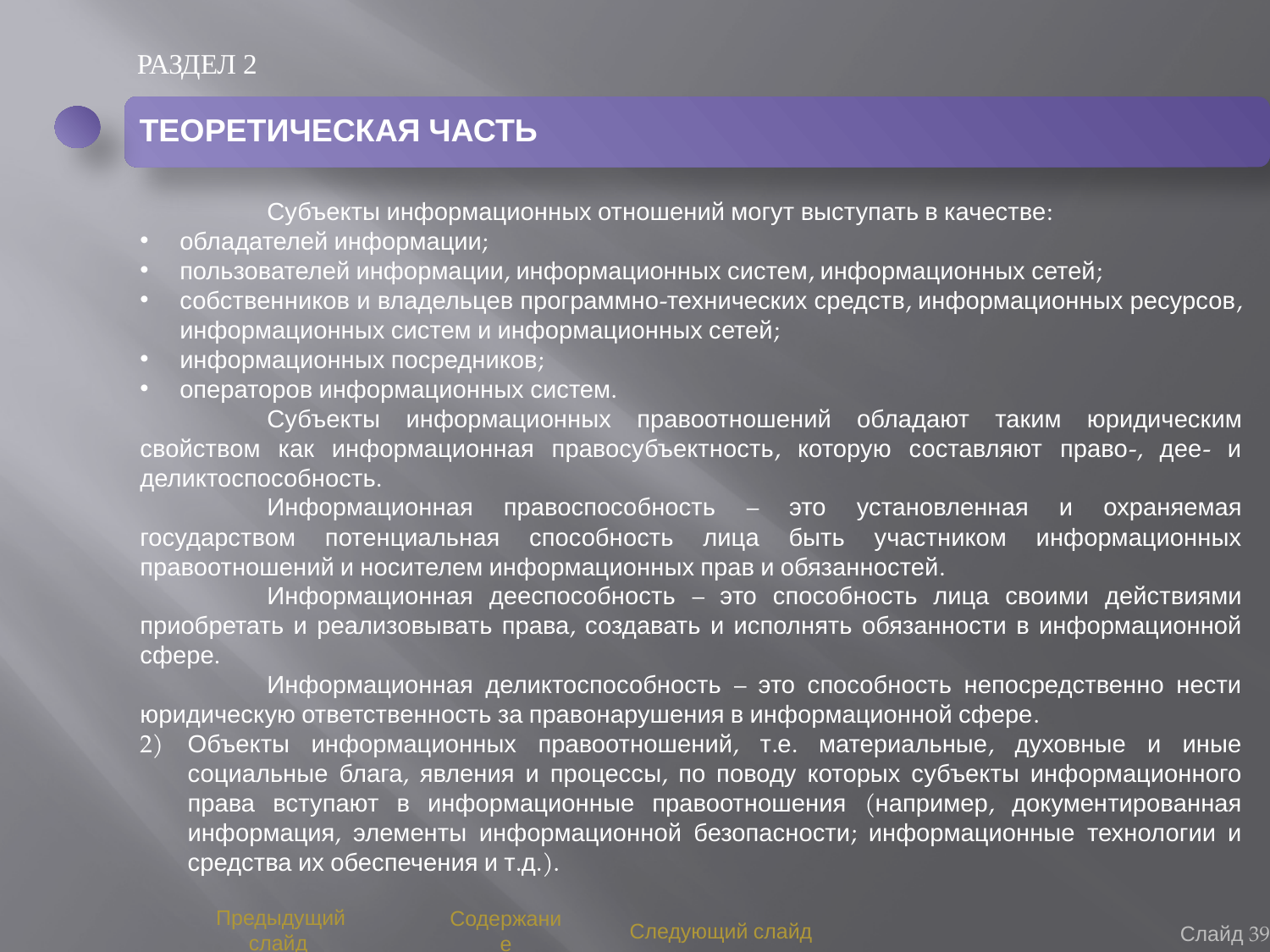

РАЗДЕЛ 2

ТЕОРЕТИЧЕСКАЯ ЧАСТЬ

	Субъекты информационных отношений могут выступать в качестве:
обладателей информации;
пользователей информации, информационных систем, информационных сетей;
собственников и владельцев программно-технических средств, информационных ресурсов, информационных систем и информационных сетей;
информационных посредников;
операторов информационных систем.
	Субъекты информационных правоотношений обладают таким юридическим свойством как информационная правосубъектность, которую составляют право-, дее- и деликтоспособность.
	Информационная правоспособность – это установленная и охраняемая государством потенциальная способность лица быть участником информационных правоотношений и носителем информационных прав и обязанностей.
	Информационная дееспособность – это способность лица своими действиями приобретать и реализовывать права, создавать и исполнять обязанности в информационной сфере.
	Информационная деликтоспособность – это способность непосредственно нести юридическую ответственность за правонарушения в информационной сфере.
Объекты информационных правоотношений, т.е. материальные, духовные и иные социальные блага, явления и процессы, по поводу которых субъекты информационного права вступают в информационные правоотношения (например, документированная информация, элементы информационной безопасности; информационные технологии и средства их обеспечения и т.д.).
Слайд 39
Предыдущий слайд
Содержание
Следующий слайд